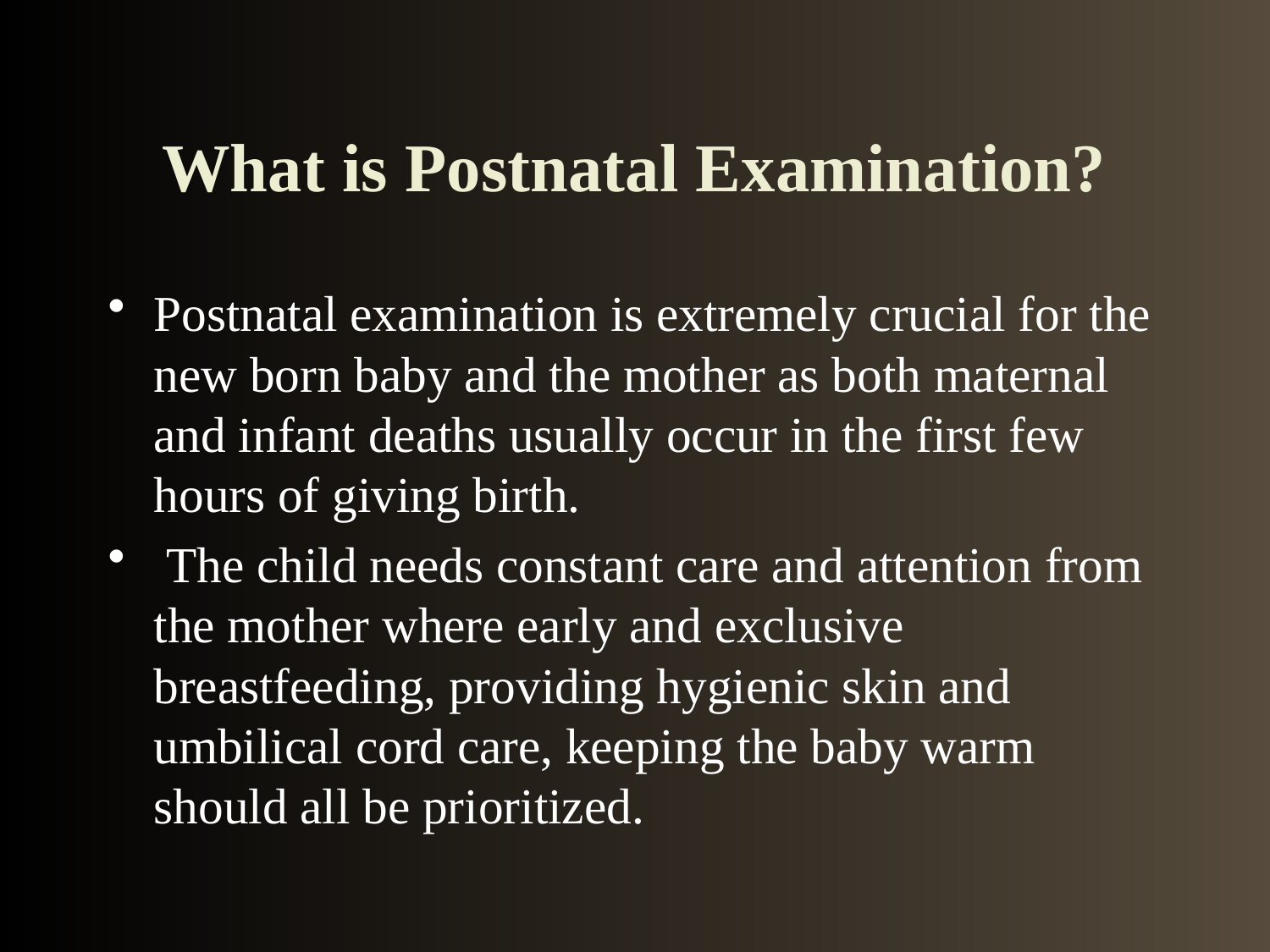

# What is Postnatal Examination?
Postnatal examination is extremely crucial for the new born baby and the mother as both maternal and infant deaths usually occur in the first few hours of giving birth.
 The child needs constant care and attention from the mother where early and exclusive breastfeeding, providing hygienic skin and umbilical cord care, keeping the baby warm should all be prioritized.